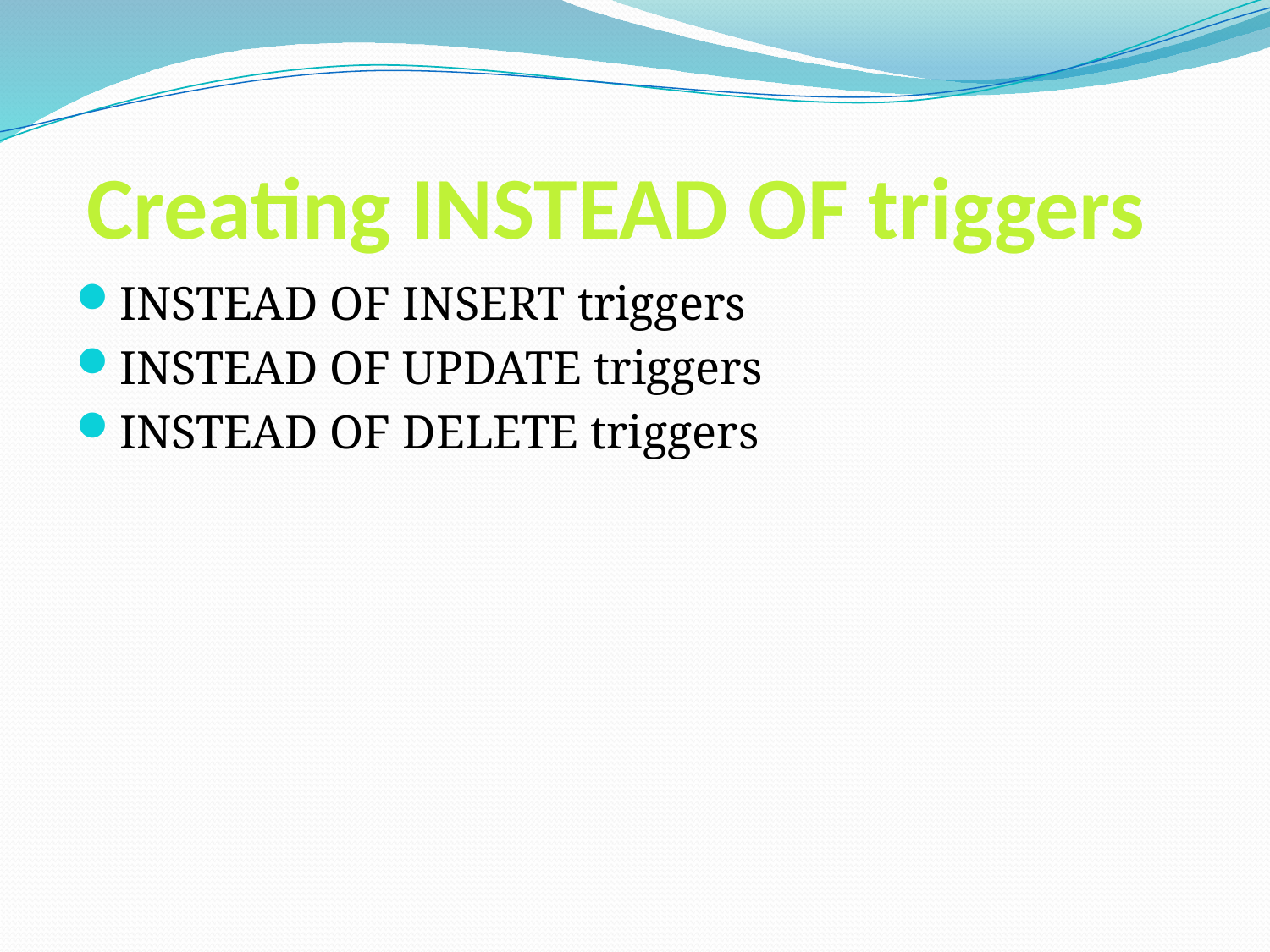

# Creating INSTEAD OF triggers
INSTEAD OF INSERT triggers
INSTEAD OF UPDATE triggers
INSTEAD OF DELETE triggers